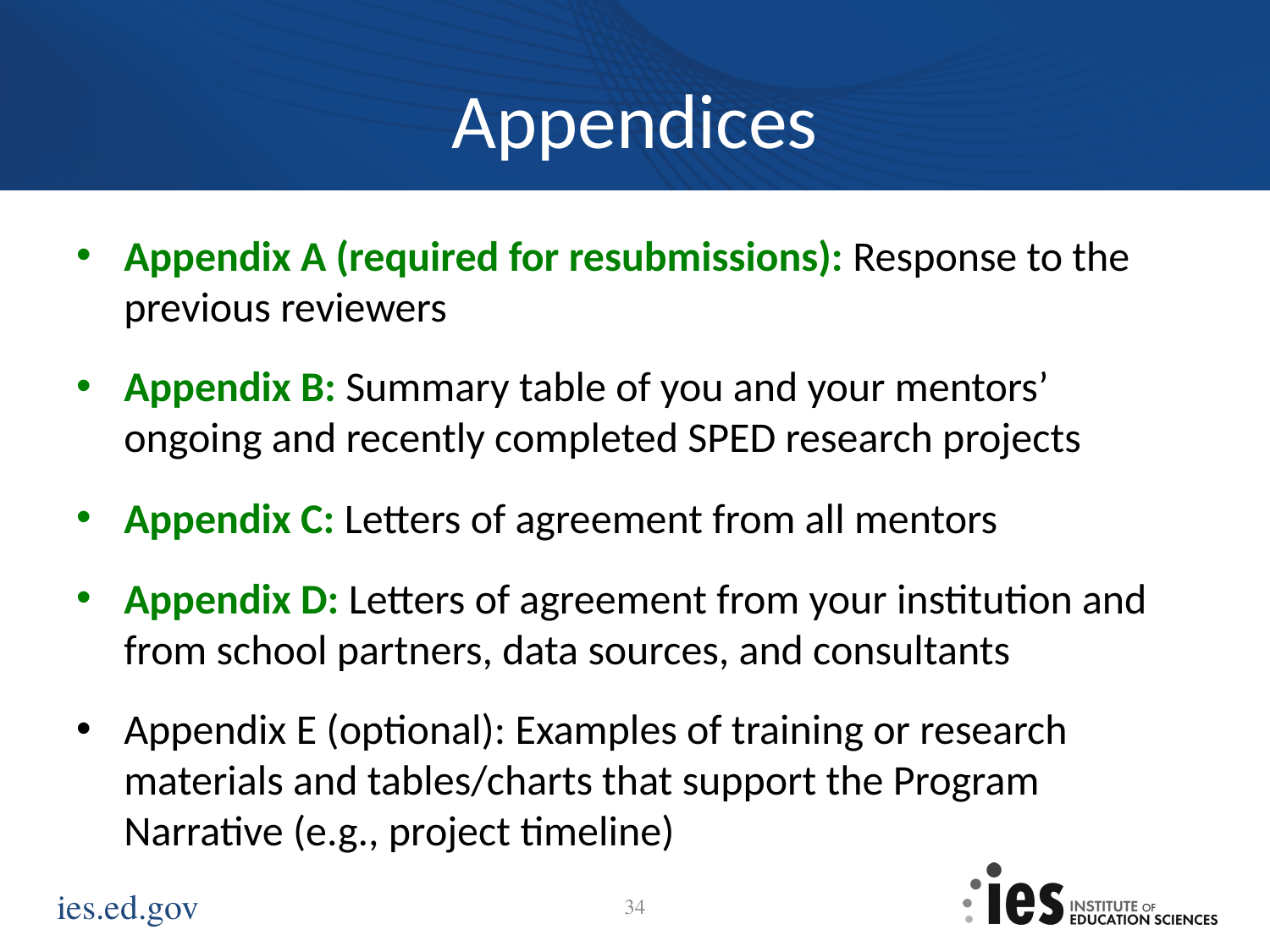

# Appendices
Appendix A (required for resubmissions): Response to the previous reviewers
Appendix B: Summary table of you and your mentors’ ongoing and recently completed SPED research projects
Appendix C: Letters of agreement from all mentors
Appendix D: Letters of agreement from your institution and from school partners, data sources, and consultants
Appendix E (optional): Examples of training or research materials and tables/charts that support the Program Narrative (e.g., project timeline)

34